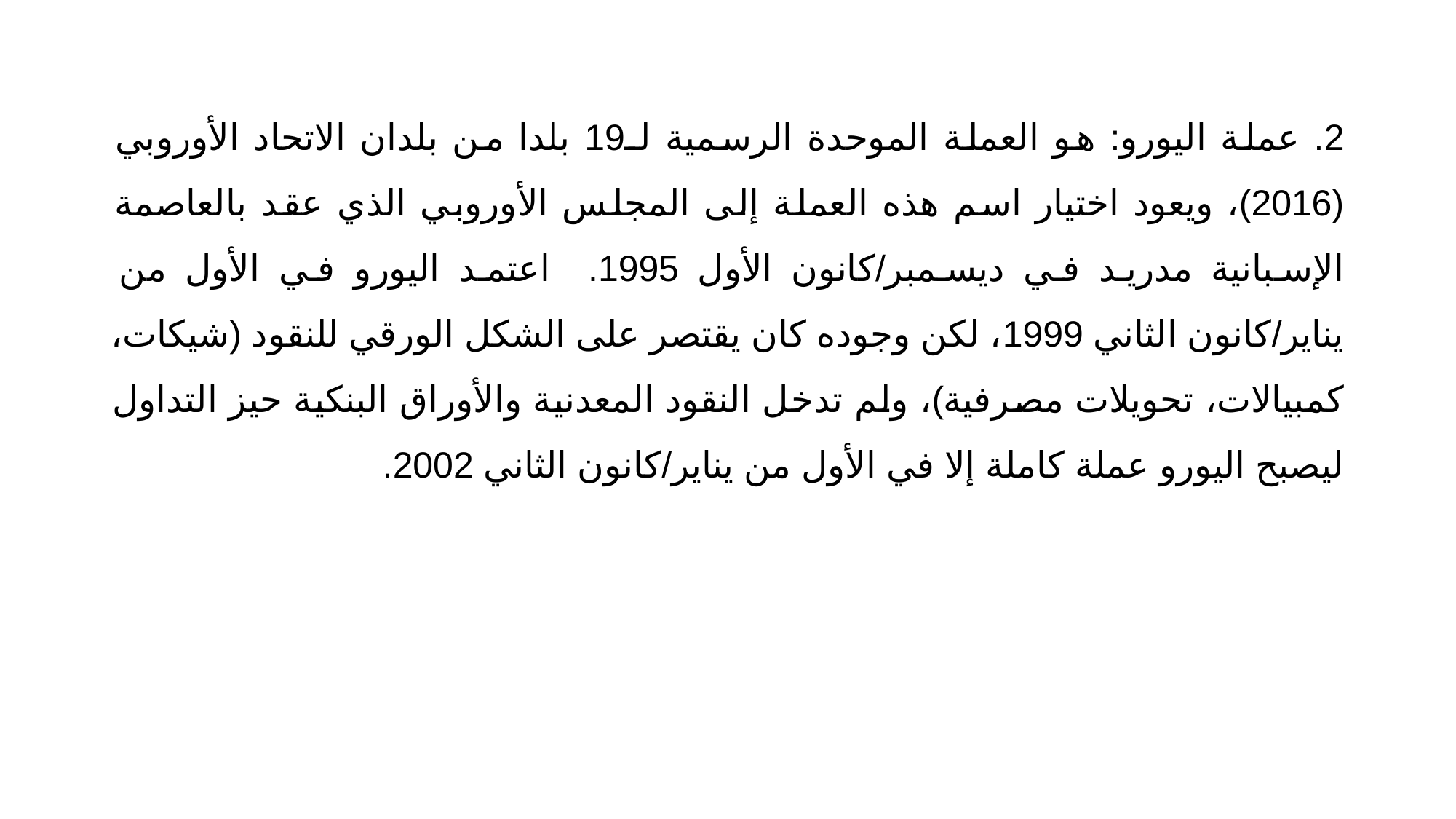

2. عملة اليورو: هو العملة الموحدة الرسمية لـ19 بلدا من بلدان الاتحاد الأوروبي (2016)، ويعود اختيار اسم هذه العملة إلى المجلس الأوروبي الذي عقد بالعاصمة الإسبانية مدريد في ديسمبر/كانون الأول 1995.  اعتمد اليورو في الأول من يناير/كانون الثاني 1999، لكن وجوده كان يقتصر على الشكل الورقي للنقود (شيكات، كمبيالات، تحويلات مصرفية)، ولم تدخل النقود المعدنية والأوراق البنكية حيز التداول ليصبح اليورو عملة كاملة إلا في الأول من يناير/كانون الثاني 2002.